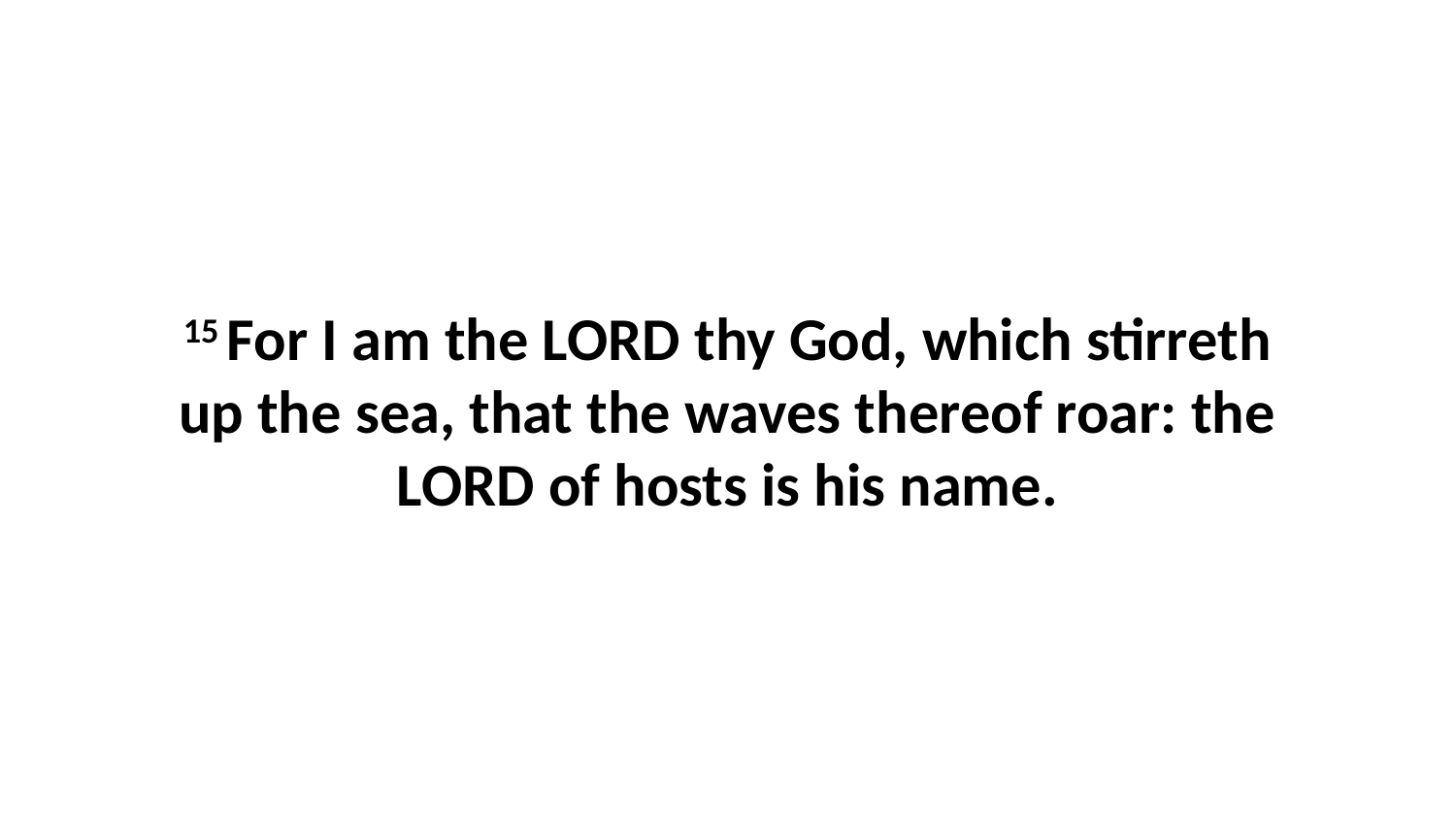

15 For I am the LORD thy God, which stirreth up the sea, that the waves thereof roar: the LORD of hosts is his name.